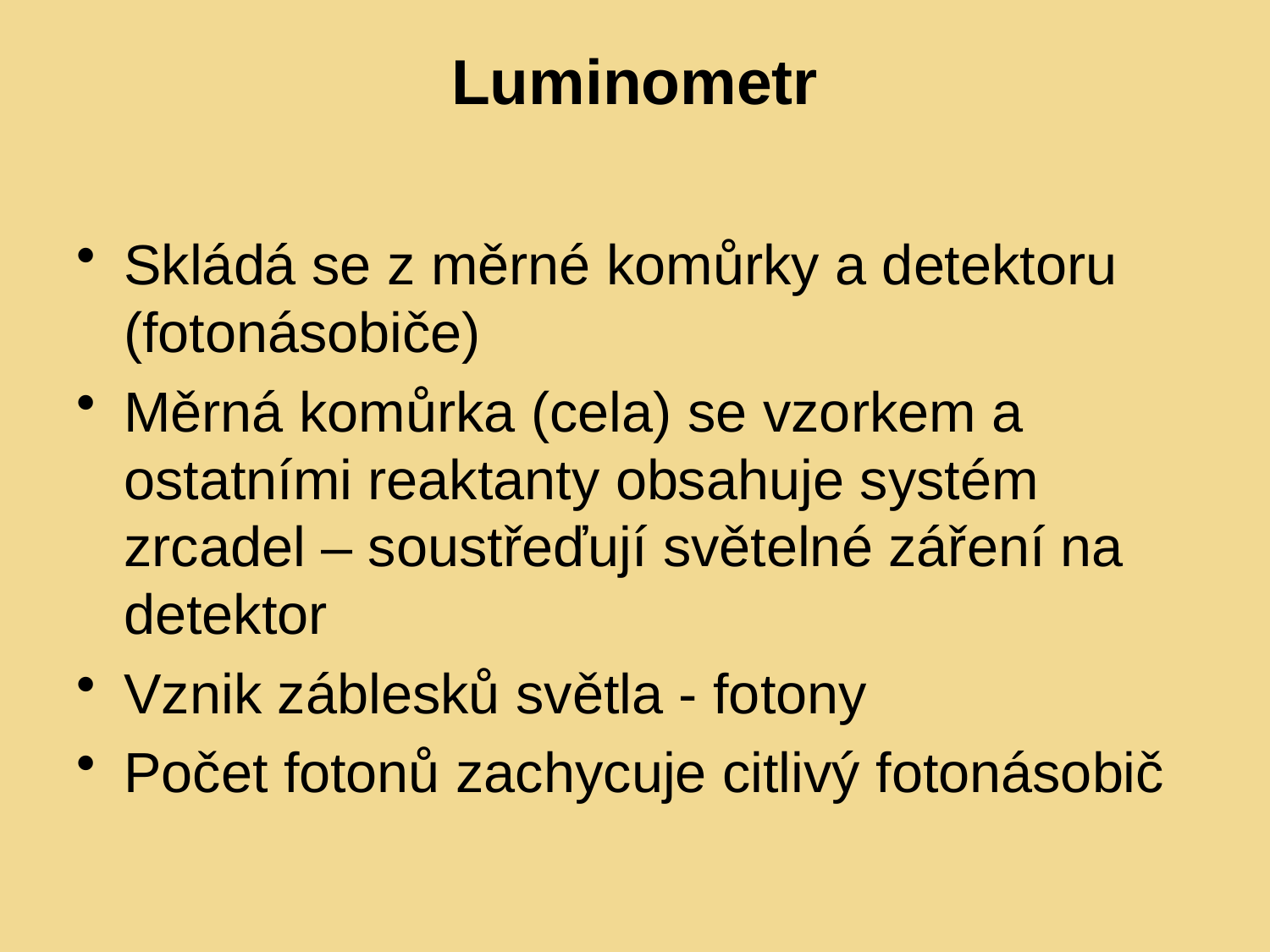

# Luminometr
Skládá se z měrné komůrky a detektoru (fotonásobiče)
Měrná komůrka (cela) se vzorkem a ostatními reaktanty obsahuje systém zrcadel – soustřeďují světelné záření na detektor
Vznik záblesků světla - fotony
Počet fotonů zachycuje citlivý fotonásobič